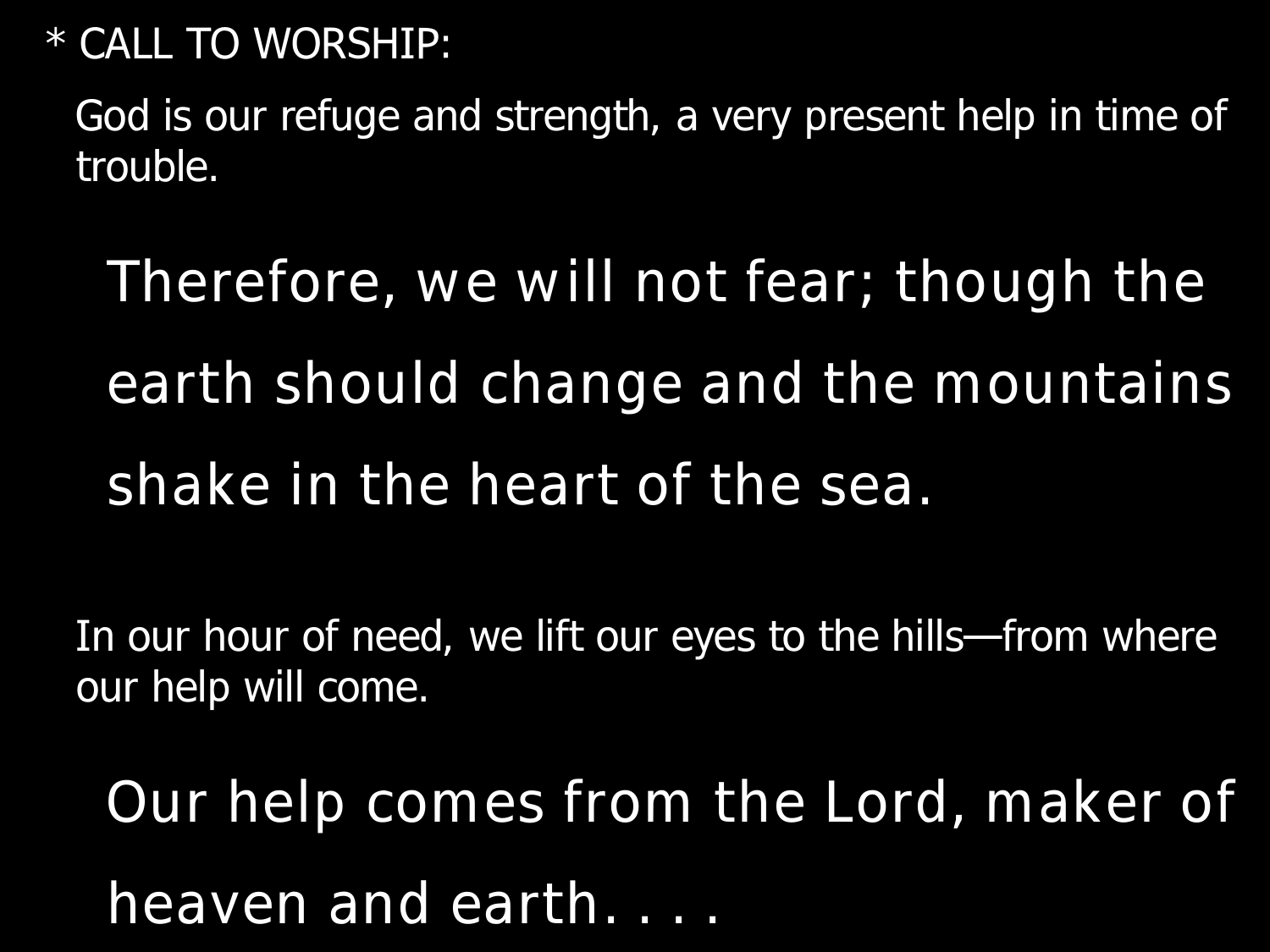

* CALL TO WORSHIP:

God is our refuge and strength, a very present help in time of trouble.
Therefore, we will not fear; though the earth should change and the mountains shake in the heart of the sea.

In our hour of need, we lift our eyes to the hills—from where our help will come.
Our help comes from the Lord, maker of heaven and earth. . . .